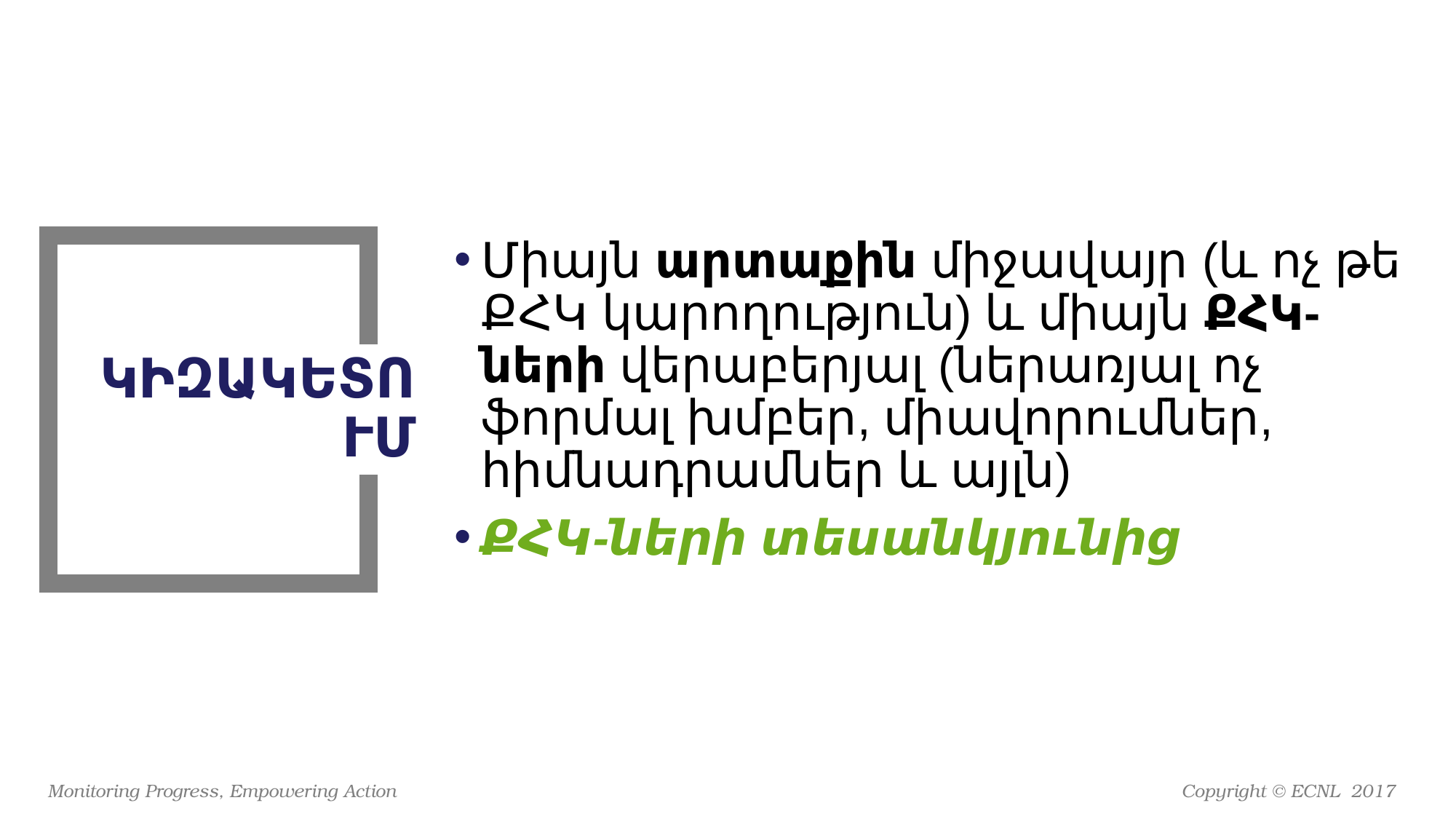

Միայն արտաքին միջավայր (և ոչ թե ՔՀԿ կարողություն) և միայն ՔՀԿ-ների վերաբերյալ (ներառյալ ոչ ֆորմալ խմբեր, միավորումներ, հիմնադրամներ և այլն)
ՔՀԿ-ների տեսանկյունից
# Կիզակետում